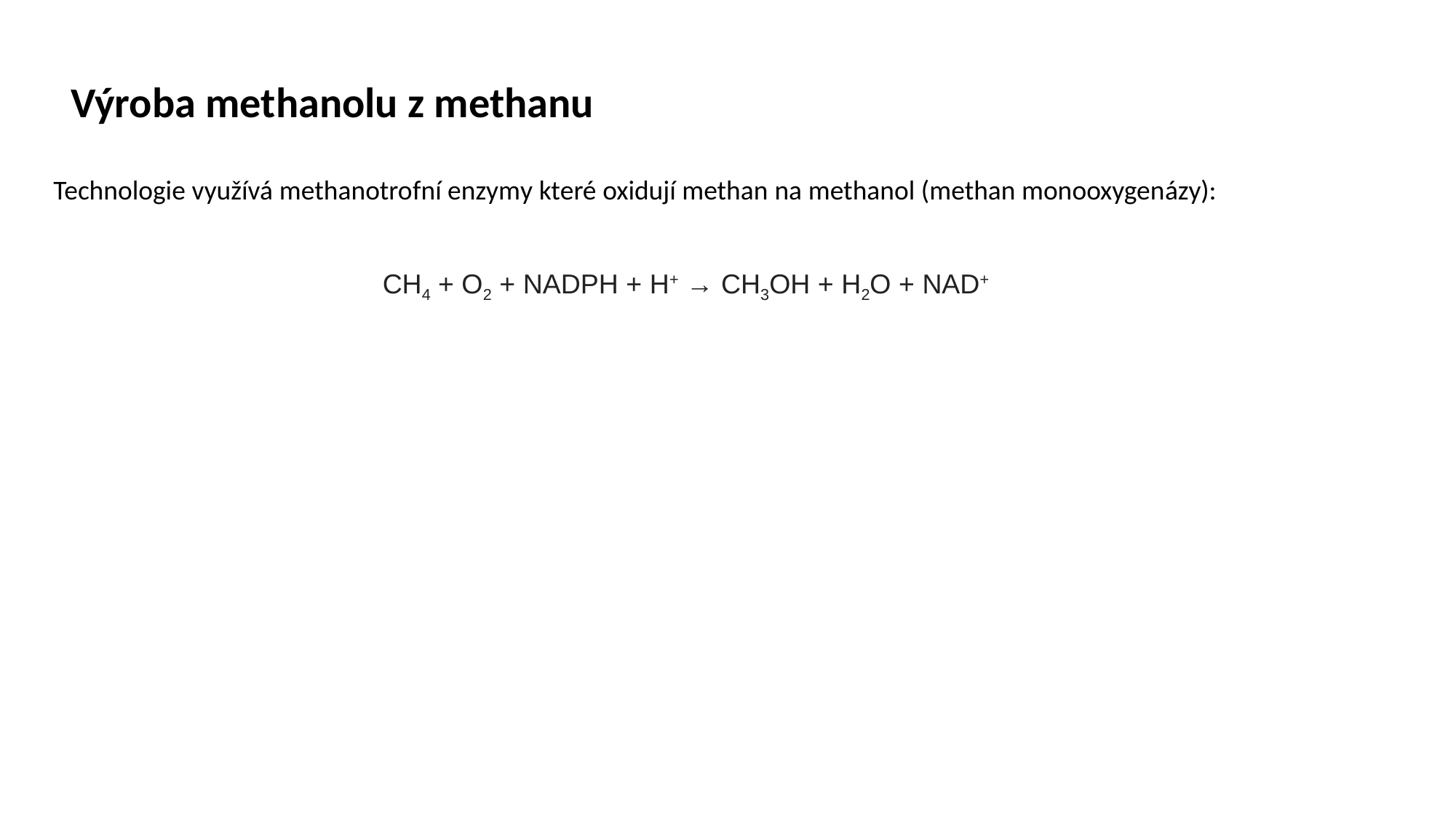

Výroba methanolu z methanu
 Technologie využívá methanotrofní enzymy které oxidují methan na methanol (methan monooxygenázy):
CH4 + O2 + NADPH + H+ → CH3OH + H2O + NAD+